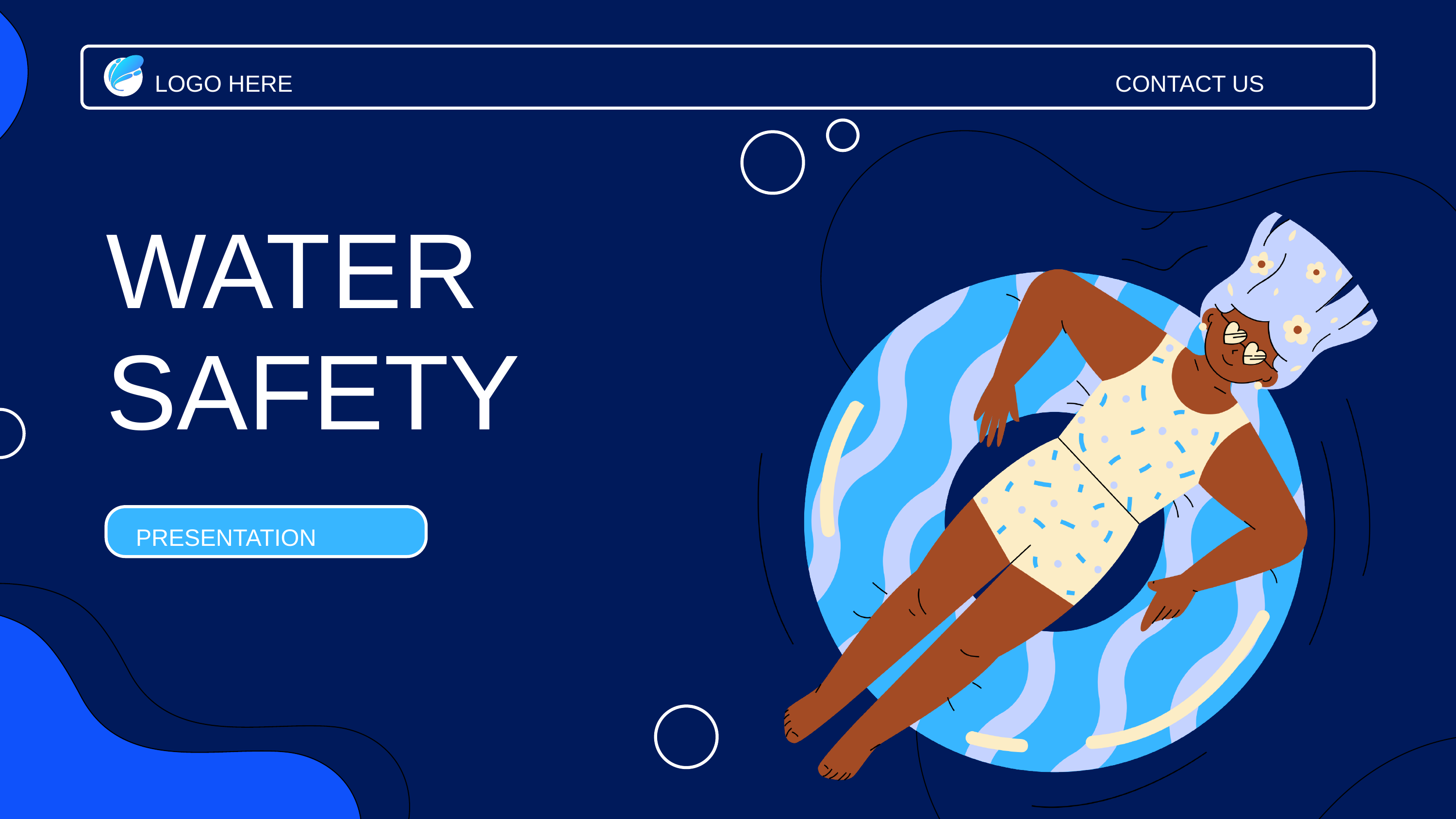

LOGO HERE
CONTACT US

WATER
SAFETY

PRESENTATION